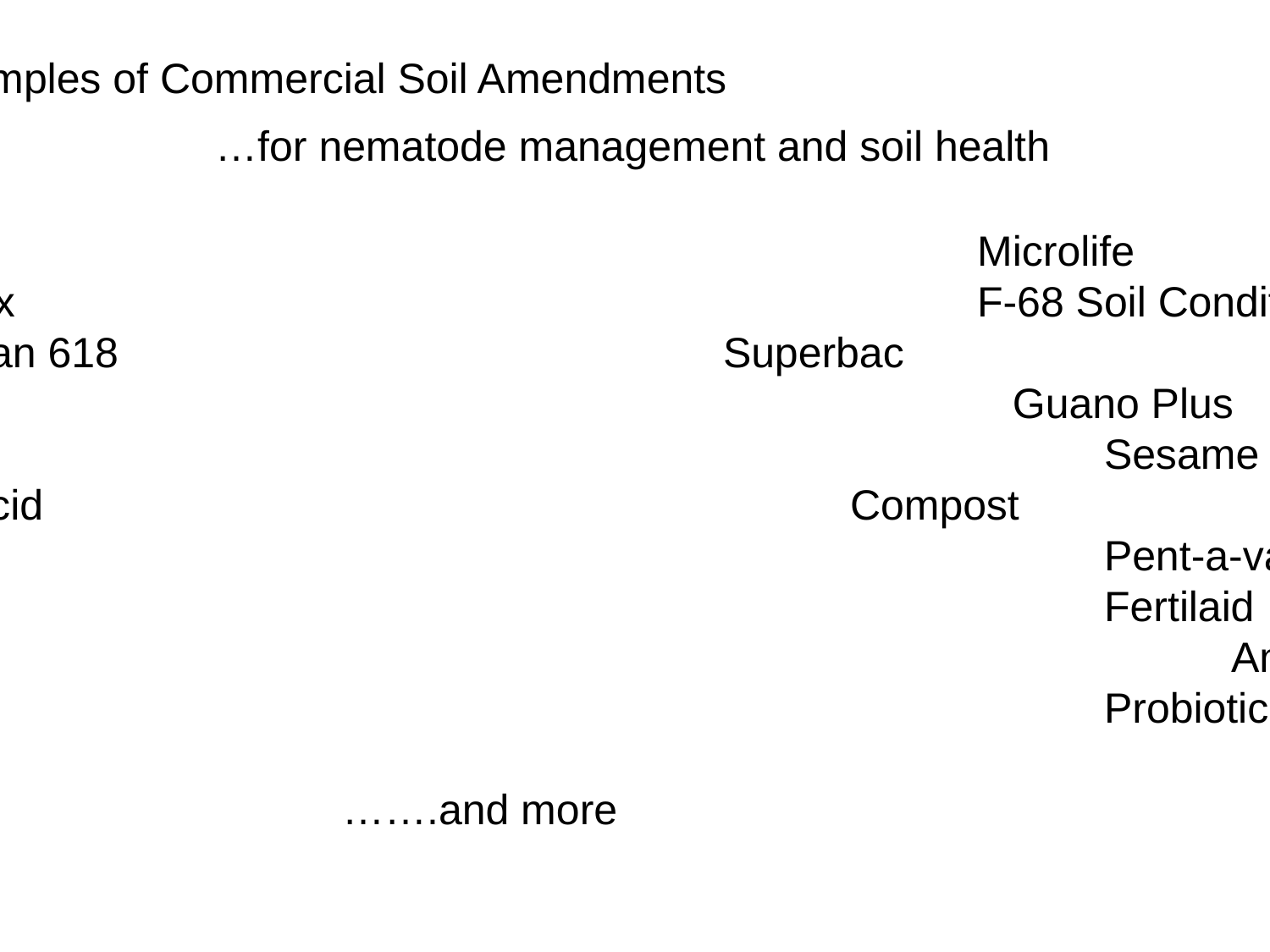

Recent Examples of Commercial Soil Amendments
				…for nematode management and soil health

	Farewell								Microlife
	Microplex								F-68 Soil Conditioner
	Clandosan 618					Superbac
	Agrosyn								   Guano Plus
	Quinoa									Sesame
	Humic acid							Compost
	Agri-50									Pent-a-vate
	Arise										Fertilaid
	Zap											Ammonium sulfate
	Ozone 									Probiotic

    					…….and more